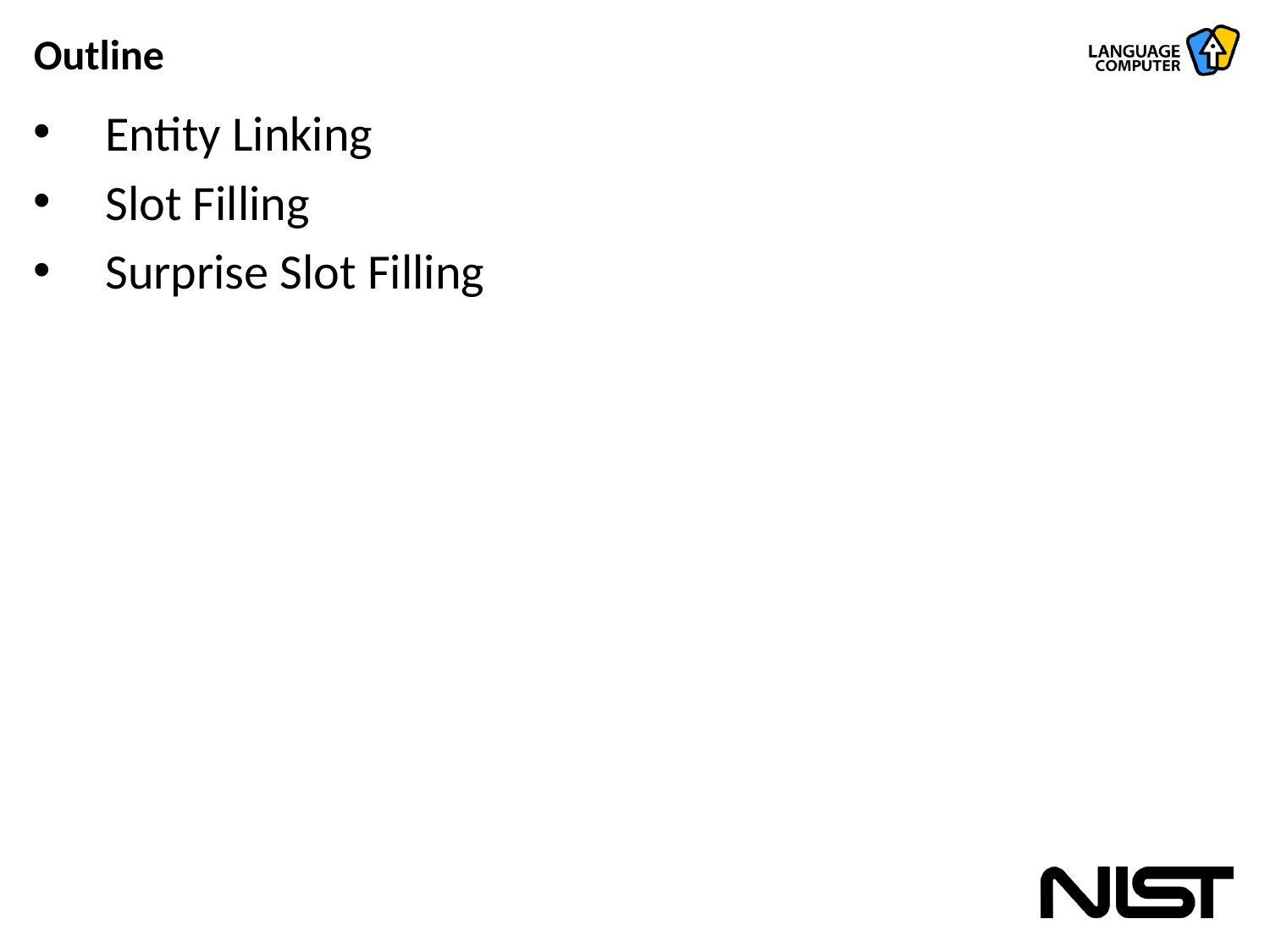

# Outline
Entity Linking
Slot Filling
Surprise Slot Filling